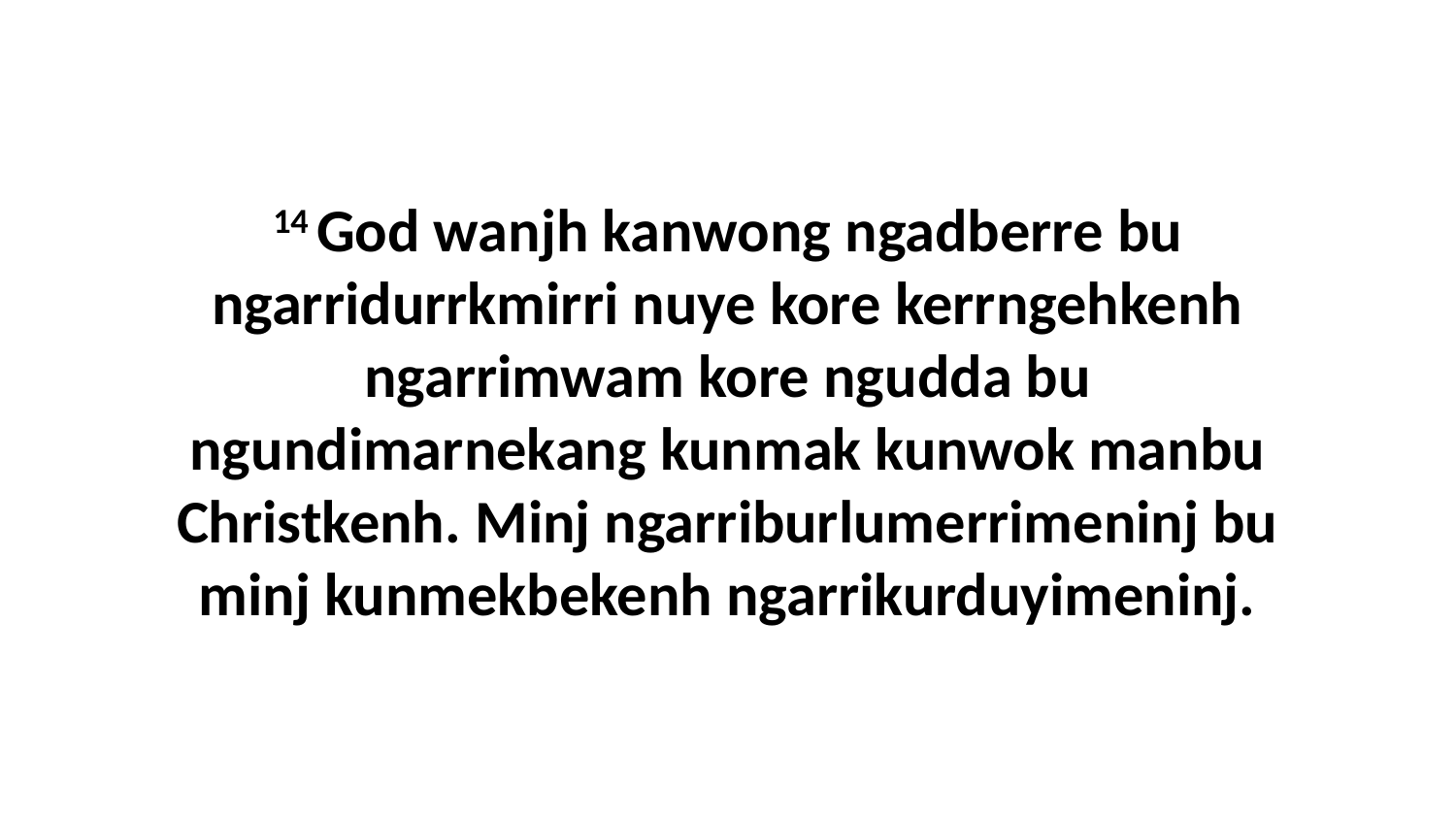

14 God wanjh kanwong ngadberre bu ngarridurrkmirri nuye kore kerrngehkenh ngarrimwam kore ngudda bu ngundimarnekang kunmak kunwok manbu Christkenh. Minj ngarriburlumerrimeninj bu minj kunmekbekenh ngarrikurduyimeninj.